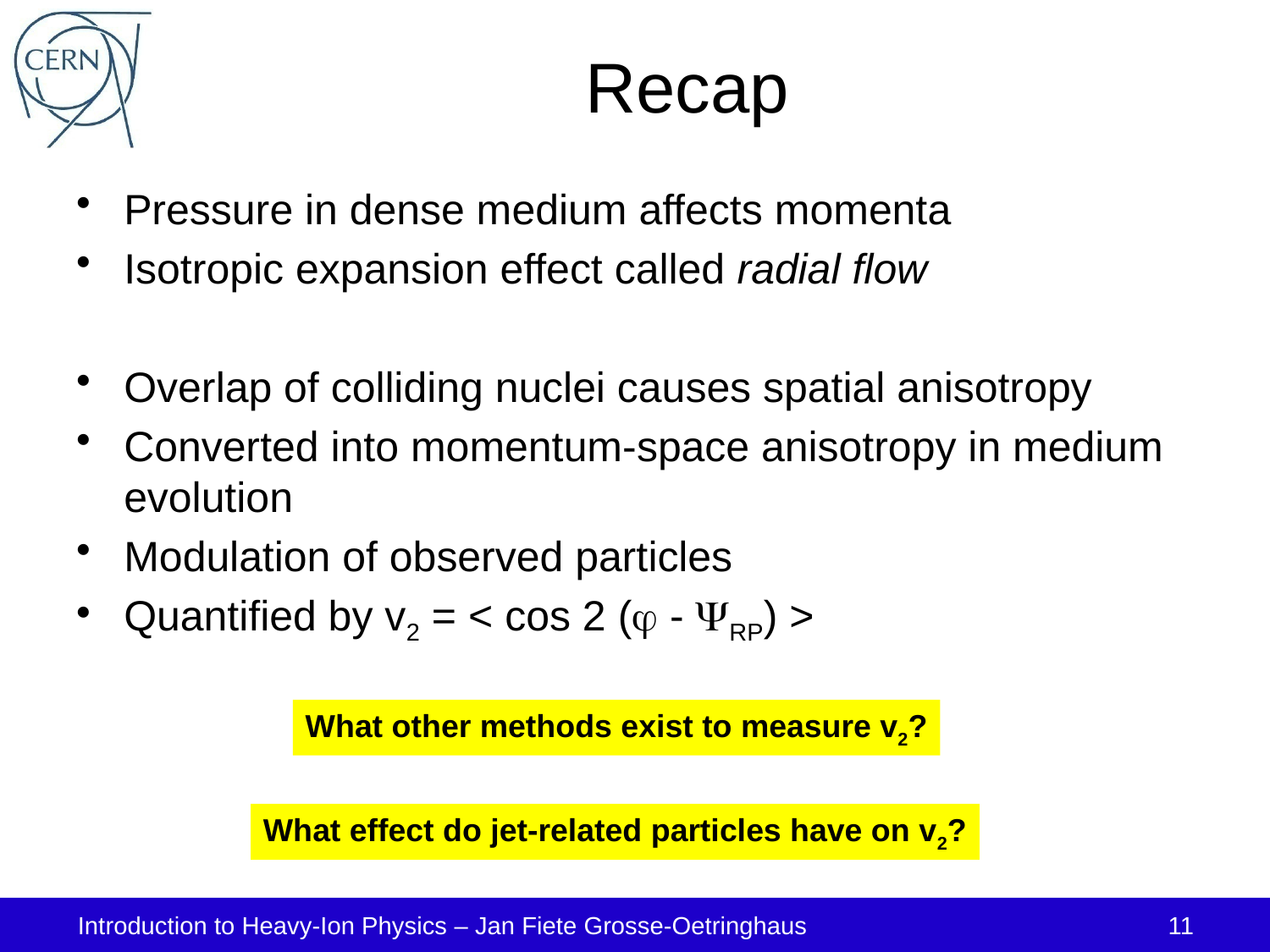

# Recap
Pressure in dense medium affects momenta
Isotropic expansion effect called radial flow

Overlap of colliding nuclei causes spatial anisotropy
Converted into momentum-space anisotropy in medium evolution
Modulation of observed particles
Quantified by v2 = < cos 2 (ϕ - ΨRP) >
What other methods exist to measure v2?
What effect do jet-related particles have on v2?
Introduction to Heavy-Ion Physics – Jan Fiete Grosse-Oetringhaus
11